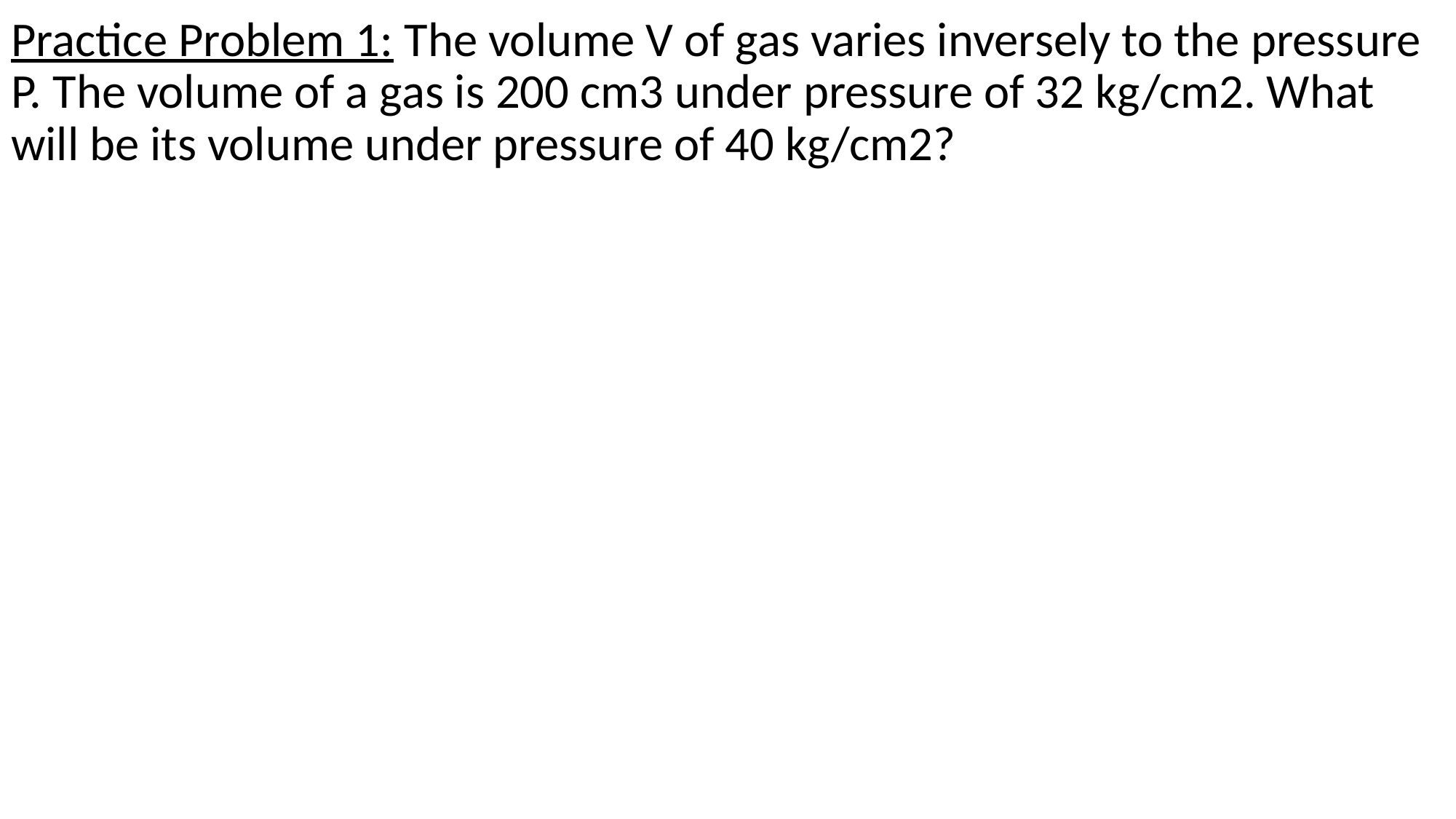

# Practice Problem 1: The volume V of gas varies inversely to the pressure P. The volume of a gas is 200 cm3 under pressure of 32 kg/cm2. What will be its volume under pressure of 40 kg/cm2?